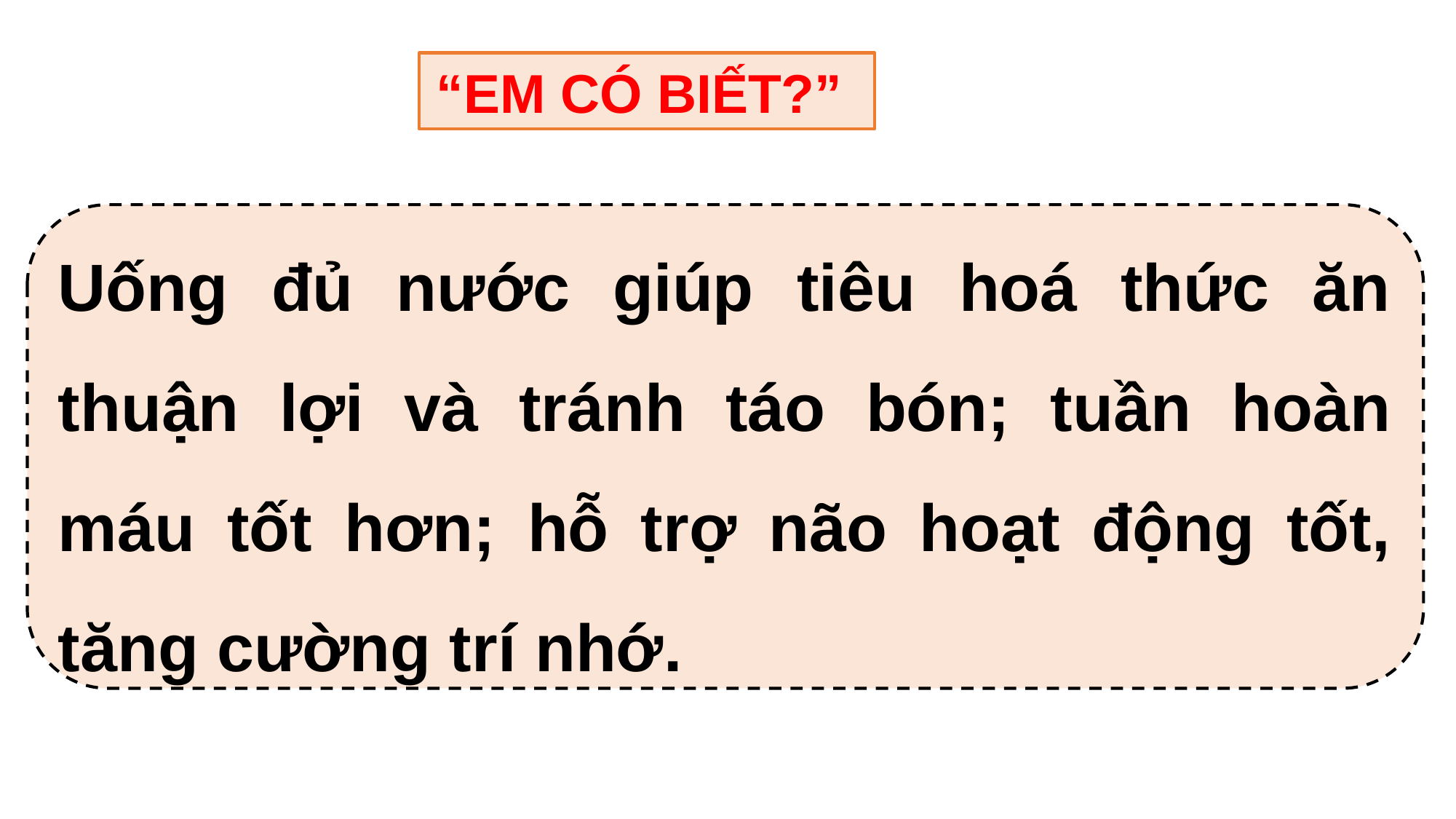

“EM CÓ BIẾT?”

Uống đủ nước giúp tiêu hoá thức ăn thuận lợi và tránh táo bón; tuần hoàn máu tốt hơn; hỗ trợ não hoạt động tốt, tăng cường trí nhớ.